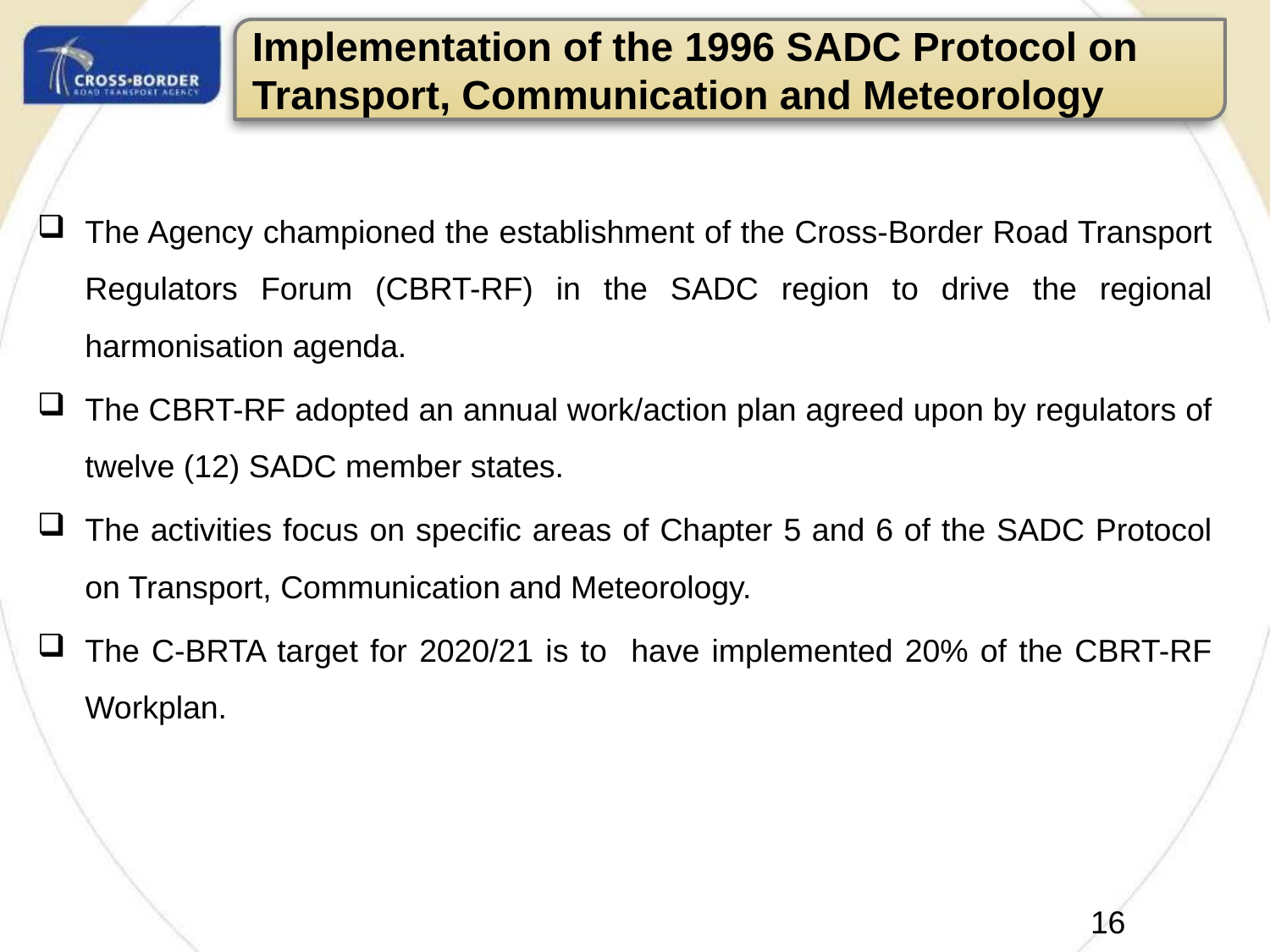

Implementation of the 1996 SADC Protocol on Transport, Communication and Meteorology
The Agency championed the establishment of the Cross-Border Road Transport Regulators Forum (CBRT-RF) in the SADC region to drive the regional harmonisation agenda.
The CBRT-RF adopted an annual work/action plan agreed upon by regulators of twelve (12) SADC member states.
The activities focus on specific areas of Chapter 5 and 6 of the SADC Protocol on Transport, Communication and Meteorology.
The C-BRTA target for 2020/21 is to  have implemented 20% of the CBRT-RF Workplan.
16